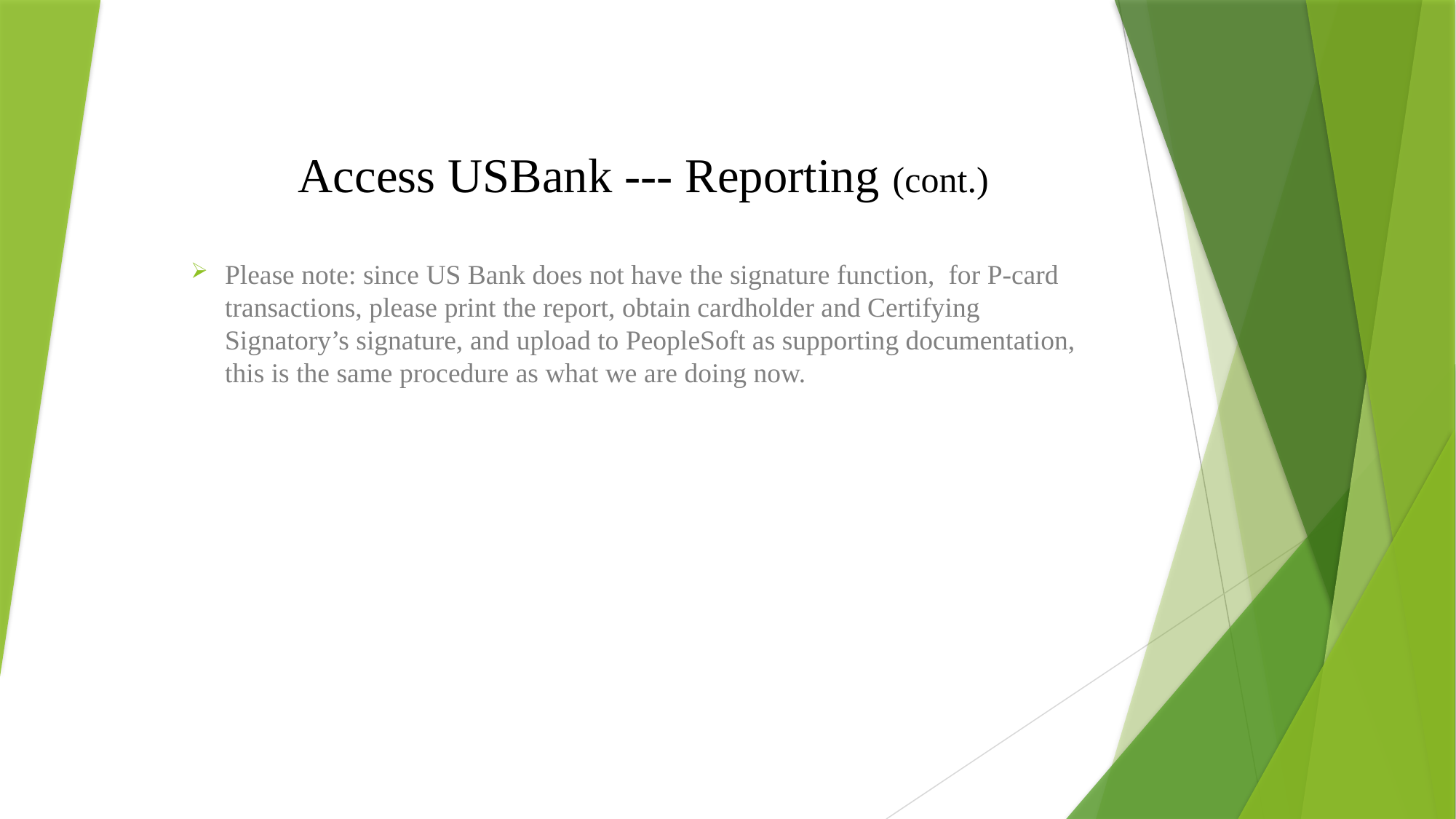

# Access USBank --- Reporting (cont.)
Please note: since US Bank does not have the signature function,  for P-card transactions, please print the report, obtain cardholder and Certifying Signatory’s signature, and upload to PeopleSoft as supporting documentation, this is the same procedure as what we are doing now.